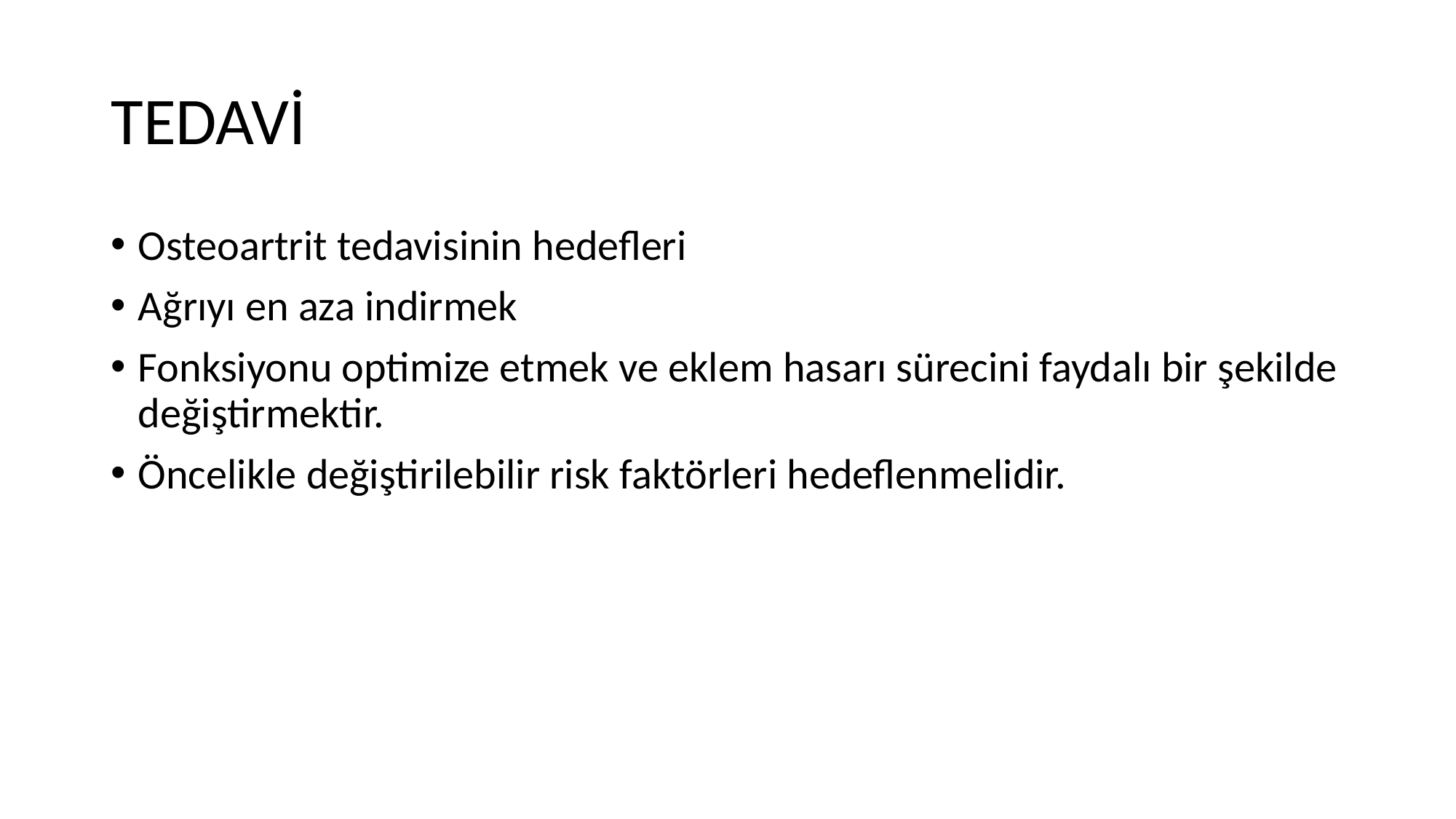

# TEDAVİ
Osteoartrit tedavisinin hedefleri
Ağrıyı en aza indirmek
Fonksiyonu optimize etmek ve eklem hasarı sürecini faydalı bir şekilde değiştirmektir.
Öncelikle değiştirilebilir risk faktörleri hedeflenmelidir.